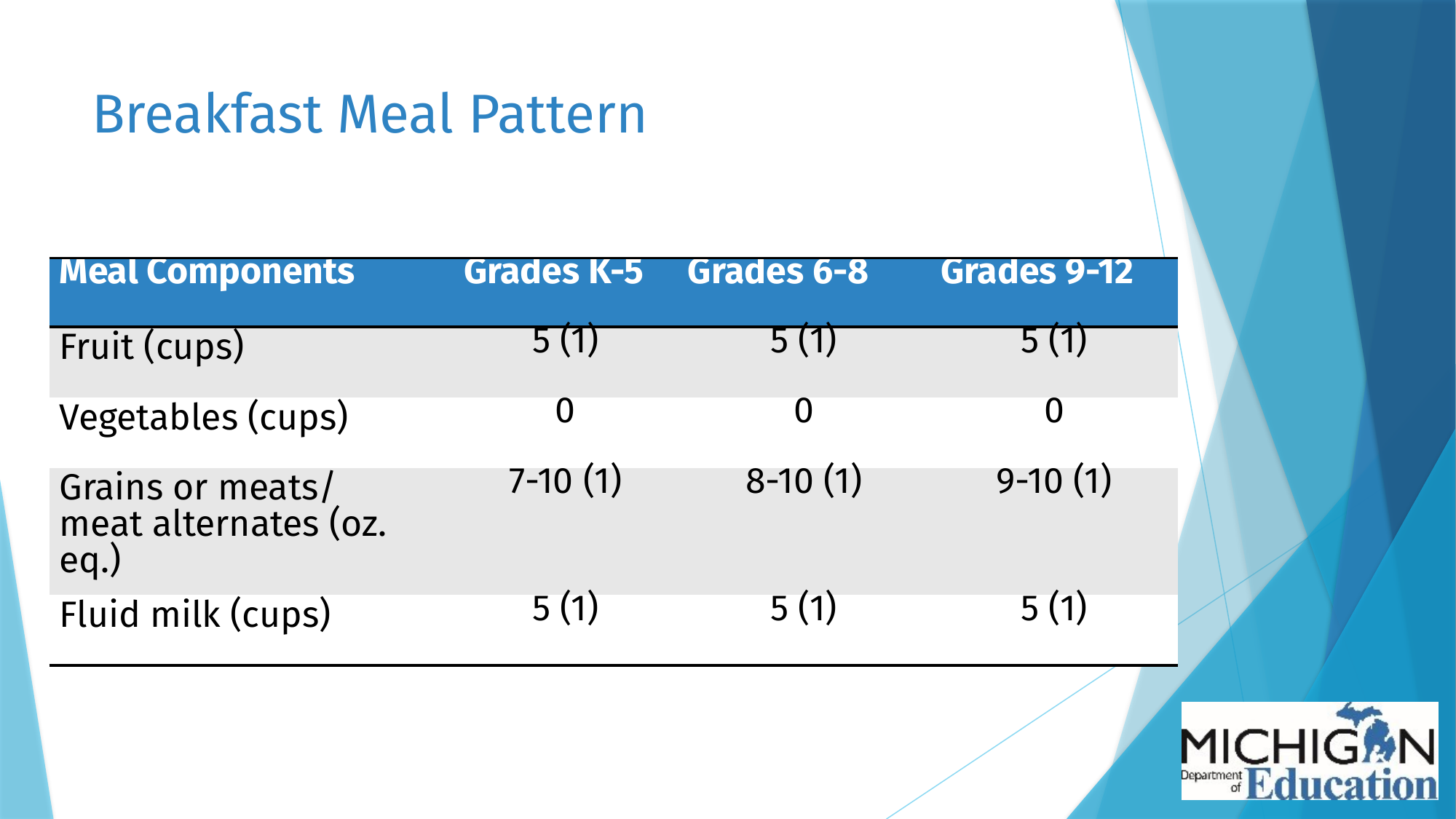

# Breakfast Meal Pattern
| Meal Components​ | Grades K-5​ | Grades 6-8​ | Grades 9-12​ |
| --- | --- | --- | --- |
| Fruit (cups)​​ | 5 (1)​ | 5 (1)​ | 5 (1)​ |
| Vegetables (cups) ​​ | 0​ | 0​ | 0​ |
| Grains or meats/meat alternates (oz. eq.)​​ | 7-10 (1)​ | 8-10 (1)​ | 9-10 (1)​ |
| Fluid milk (cups)​​ | 5 (1)​ | 5 (1)​ | 5 (1)​ |